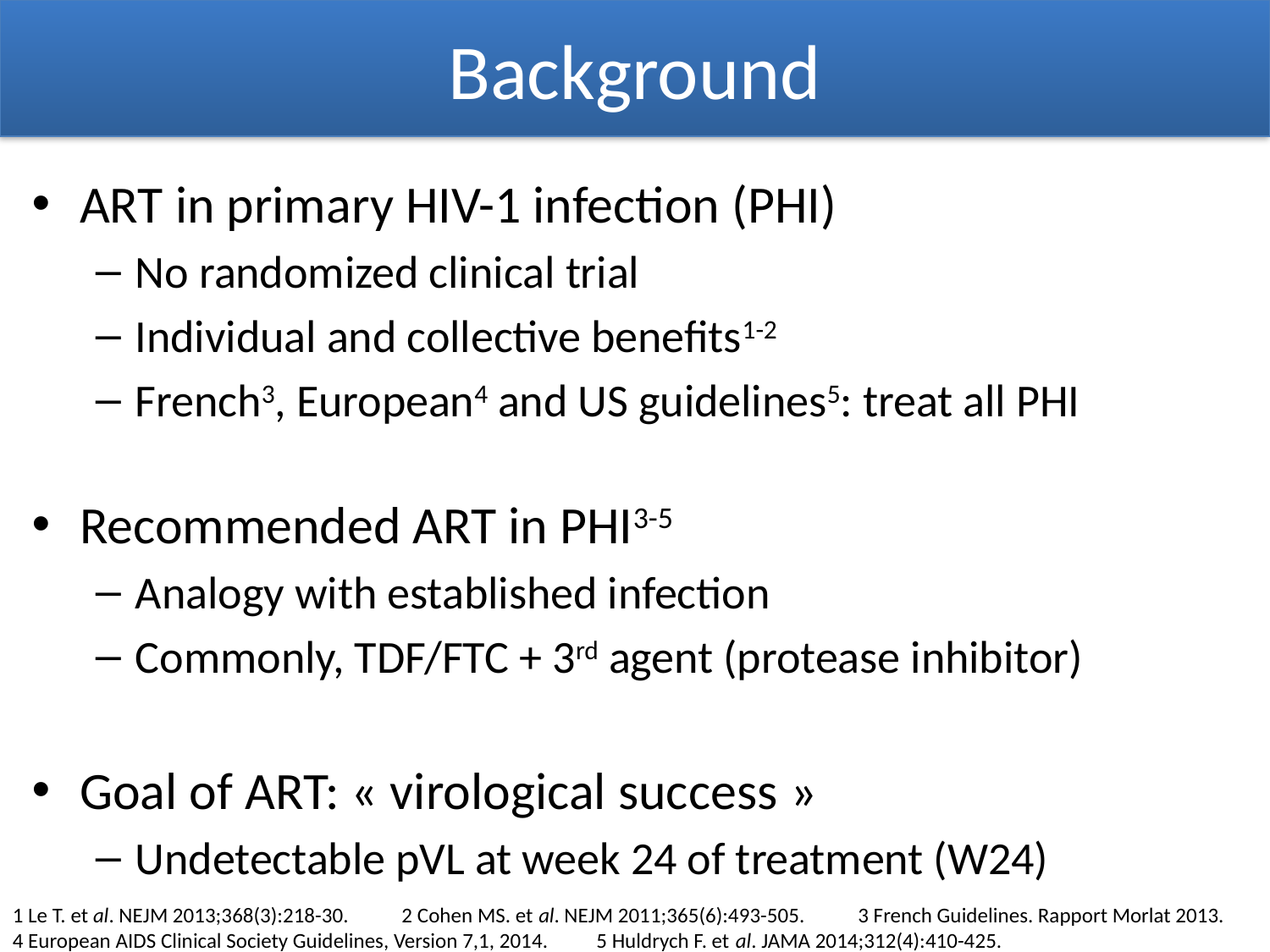

# Background
ART in primary HIV-1 infection (PHI)
No randomized clinical trial
Individual and collective benefits1-2
French3, European4 and US guidelines5: treat all PHI

Recommended ART in PHI3-5
Analogy with established infection
Commonly, TDF/FTC + 3rd agent (protease inhibitor)

Goal of ART: « virological success »
Undetectable pVL at week 24 of treatment (W24)

1 Le T. et al. NEJM 2013;368(3):218-30.           2 Cohen MS. et al. NEJM 2011;365(6):493-505.           3 French Guidelines. Rapport Morlat 2013.
4 European AIDS Clinical Society Guidelines, Version 7,1, 2014.          5 Huldrych F. et al. JAMA 2014;312(4):410-425.